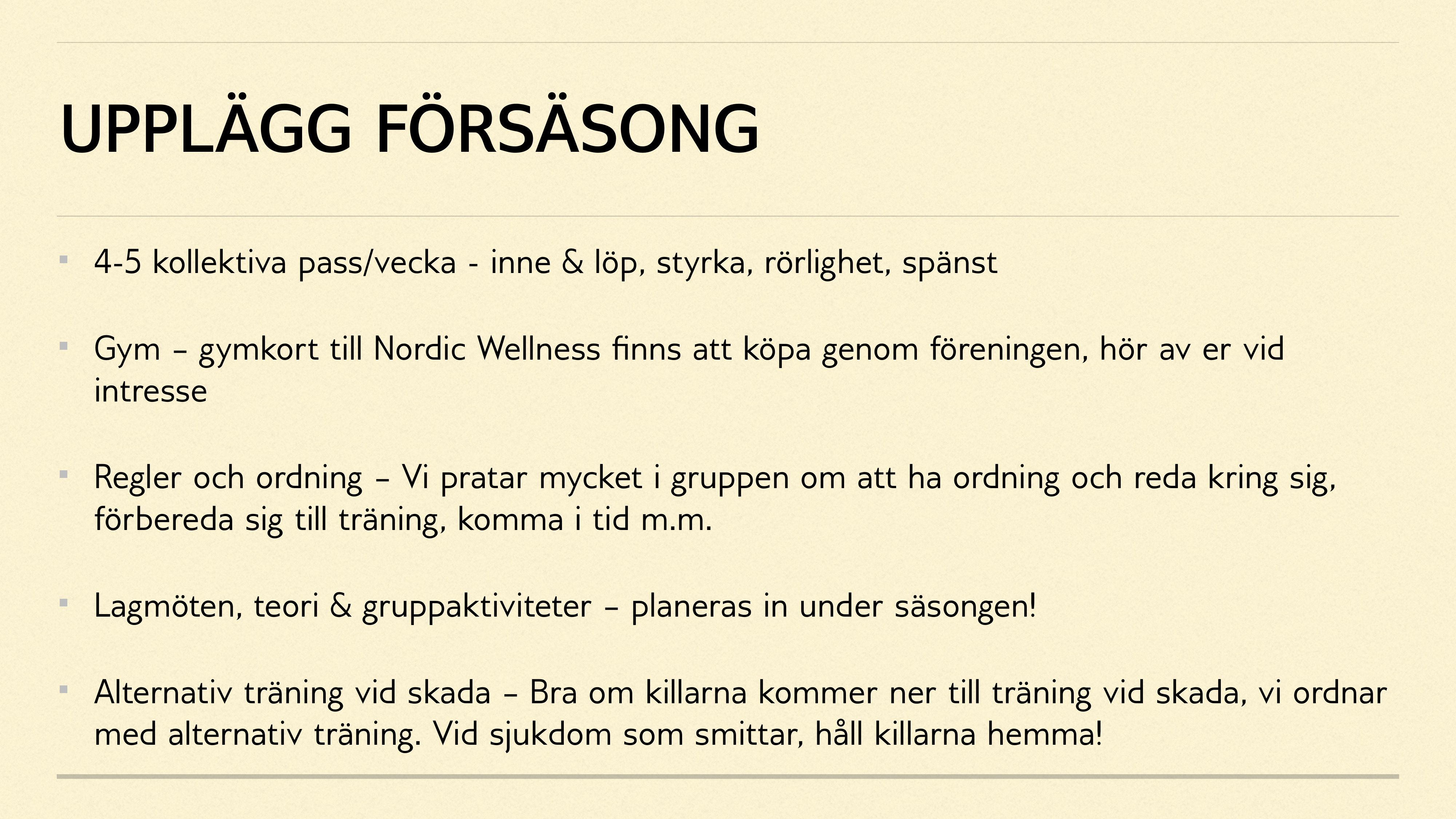

# Upplägg Försäsong
4-5 kollektiva pass/vecka - inne & löp, styrka, rörlighet, spänst
Gym – gymkort till Nordic Wellness finns att köpa genom föreningen, hör av er vid intresse
Regler och ordning – Vi pratar mycket i gruppen om att ha ordning och reda kring sig, förbereda sig till träning, komma i tid m.m.
Lagmöten, teori & gruppaktiviteter – planeras in under säsongen!
Alternativ träning vid skada – Bra om killarna kommer ner till träning vid skada, vi ordnar med alternativ träning. Vid sjukdom som smittar, håll killarna hemma!